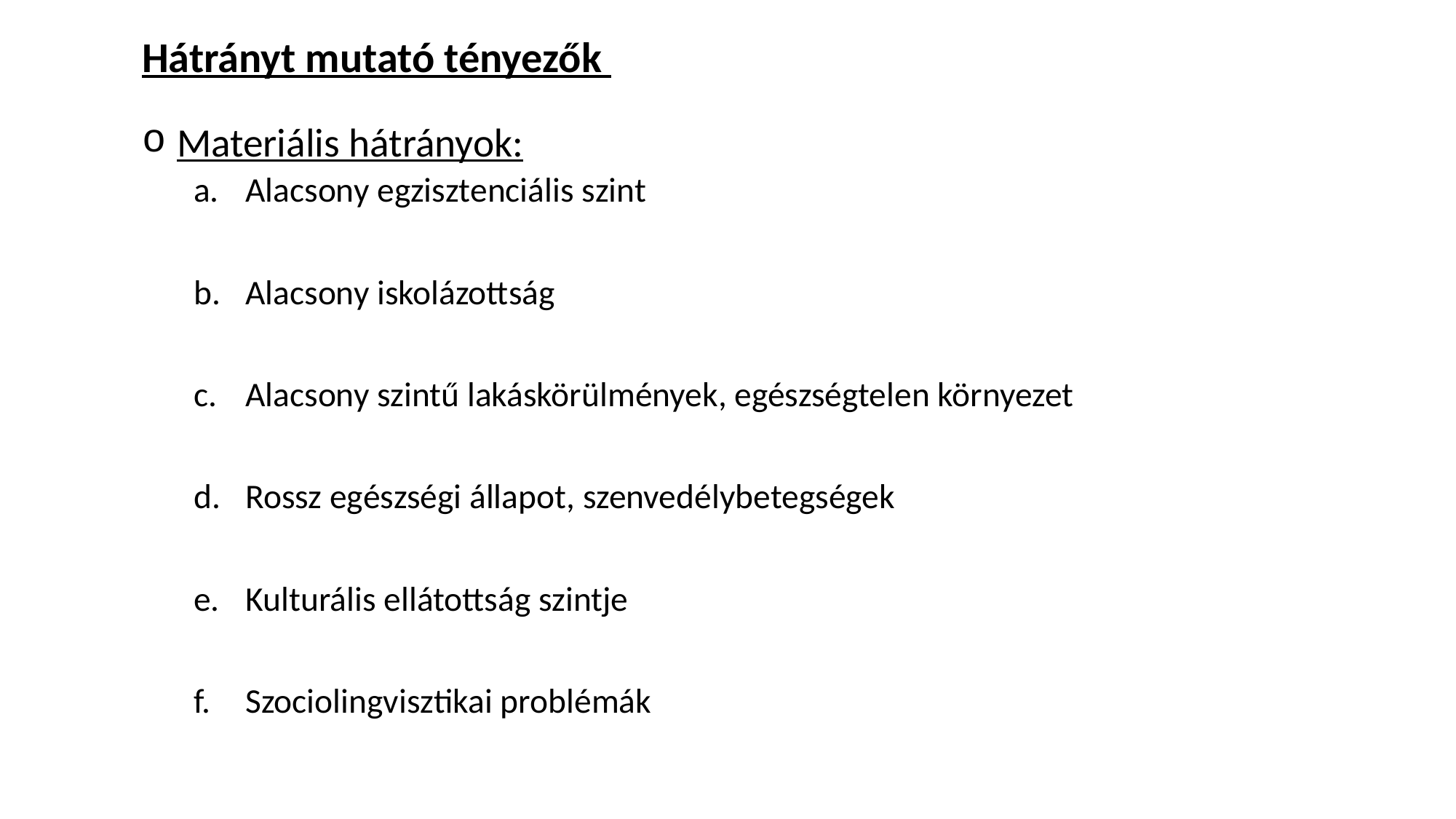

# Hátrányt mutató tényezők
 Materiális hátrányok:
Alacsony egzisztenciális szint

Alacsony iskolázottság

Alacsony szintű lakáskörülmények, egészségtelen környezet

Rossz egészségi állapot, szenvedélybetegségek

Kulturális ellátottság szintje

Szociolingvisztikai problémák